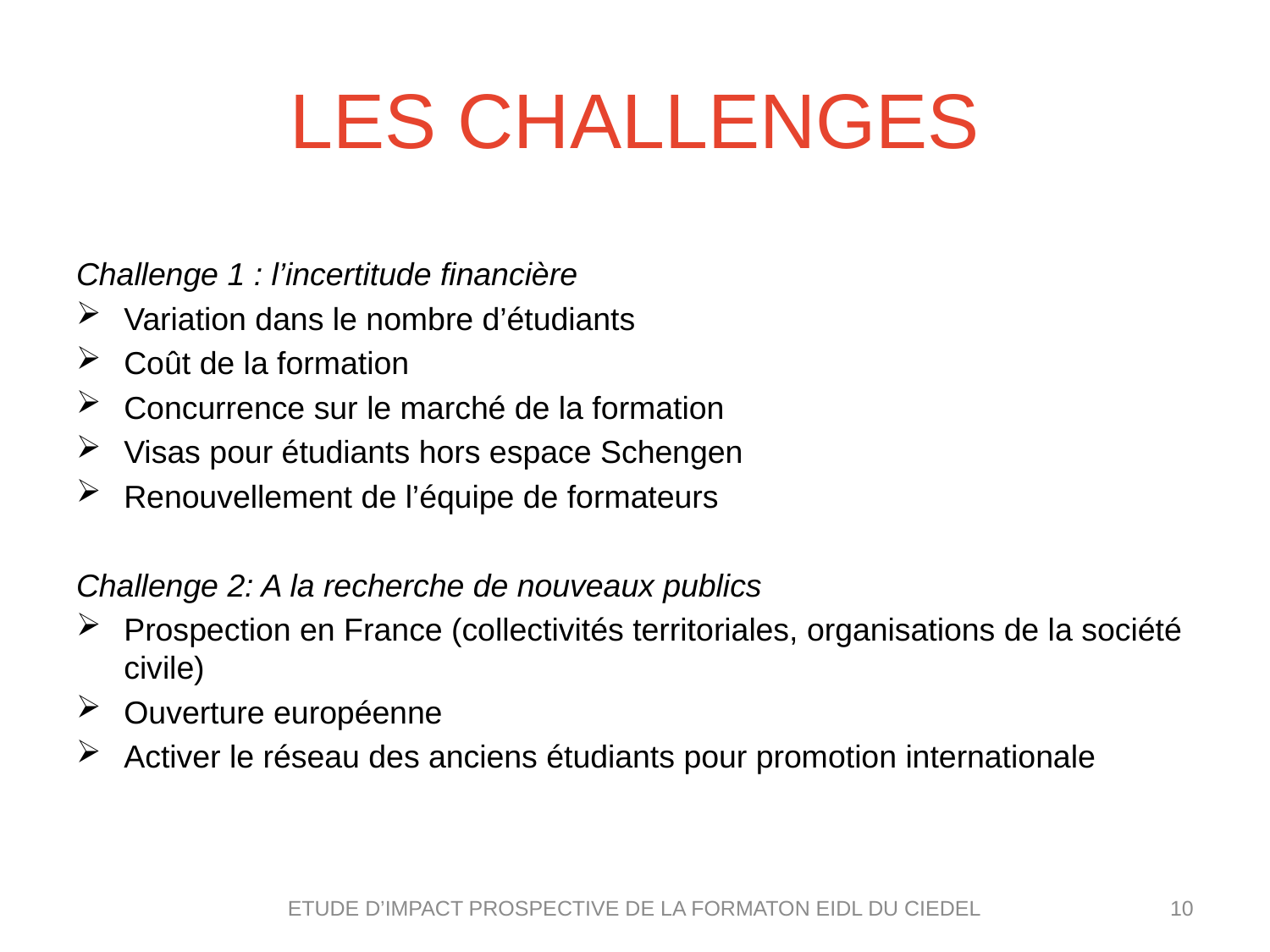

# Les challenges
Challenge 1 : l’incertitude financière
Variation dans le nombre d’étudiants
Coût de la formation
Concurrence sur le marché de la formation
Visas pour étudiants hors espace Schengen
Renouvellement de l’équipe de formateurs

Challenge 2: A la recherche de nouveaux publics
Prospection en France (collectivités territoriales, organisations de la société civile)
Ouverture européenne
Activer le réseau des anciens étudiants pour promotion internationale
ETUDE D’IMPACT PROSPECTIVE DE LA FORMATON EIDL DU CIEDEL
10